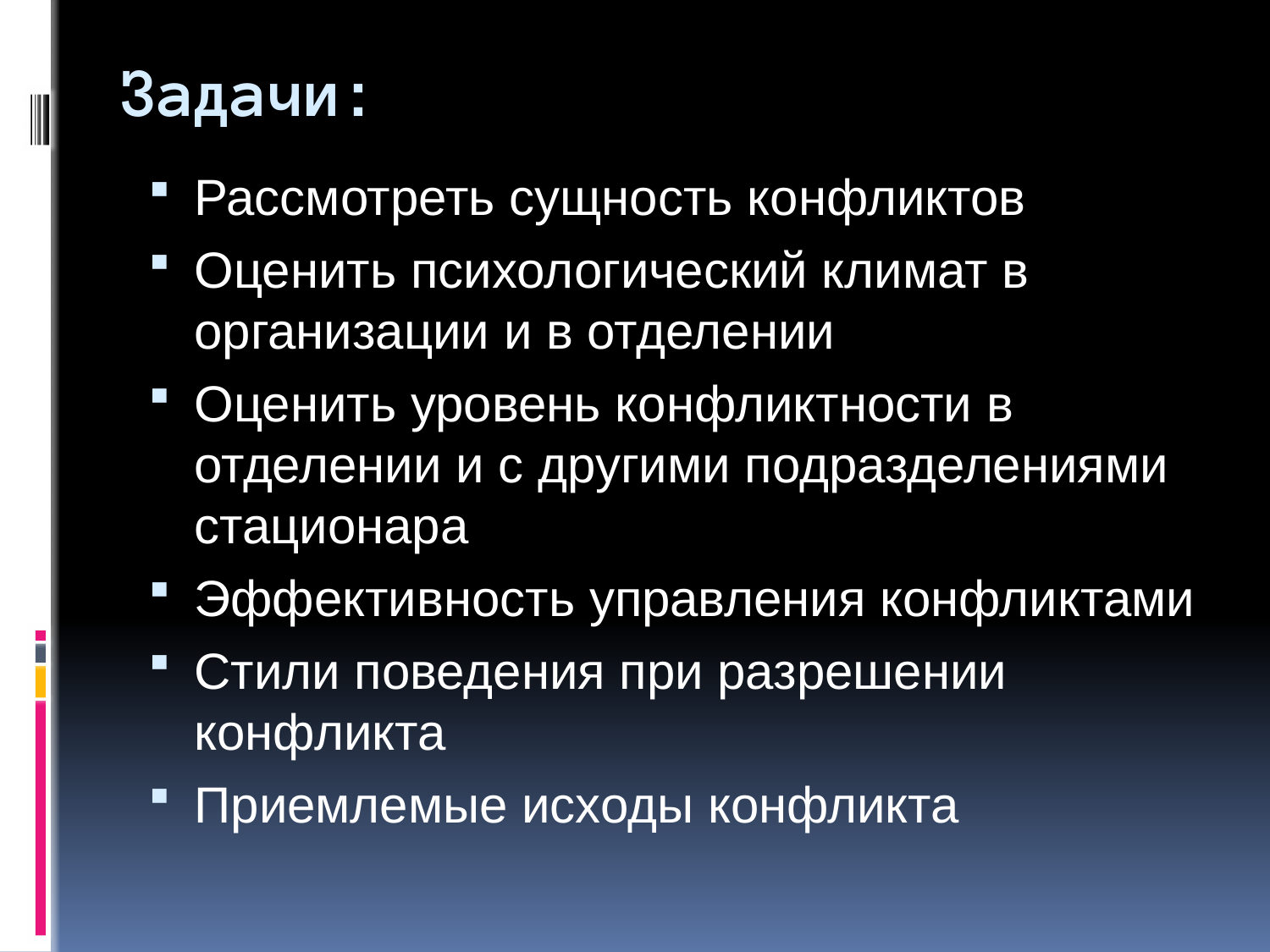

# Задачи:
Рассмотреть сущность конфликтов
Оценить психологический климат в организации и в отделении
Оценить уровень конфликтности в отделении и с другими подразделениями стационара
Эффективность управления конфликтами
Стили поведения при разрешении конфликта
Приемлемые исходы конфликта